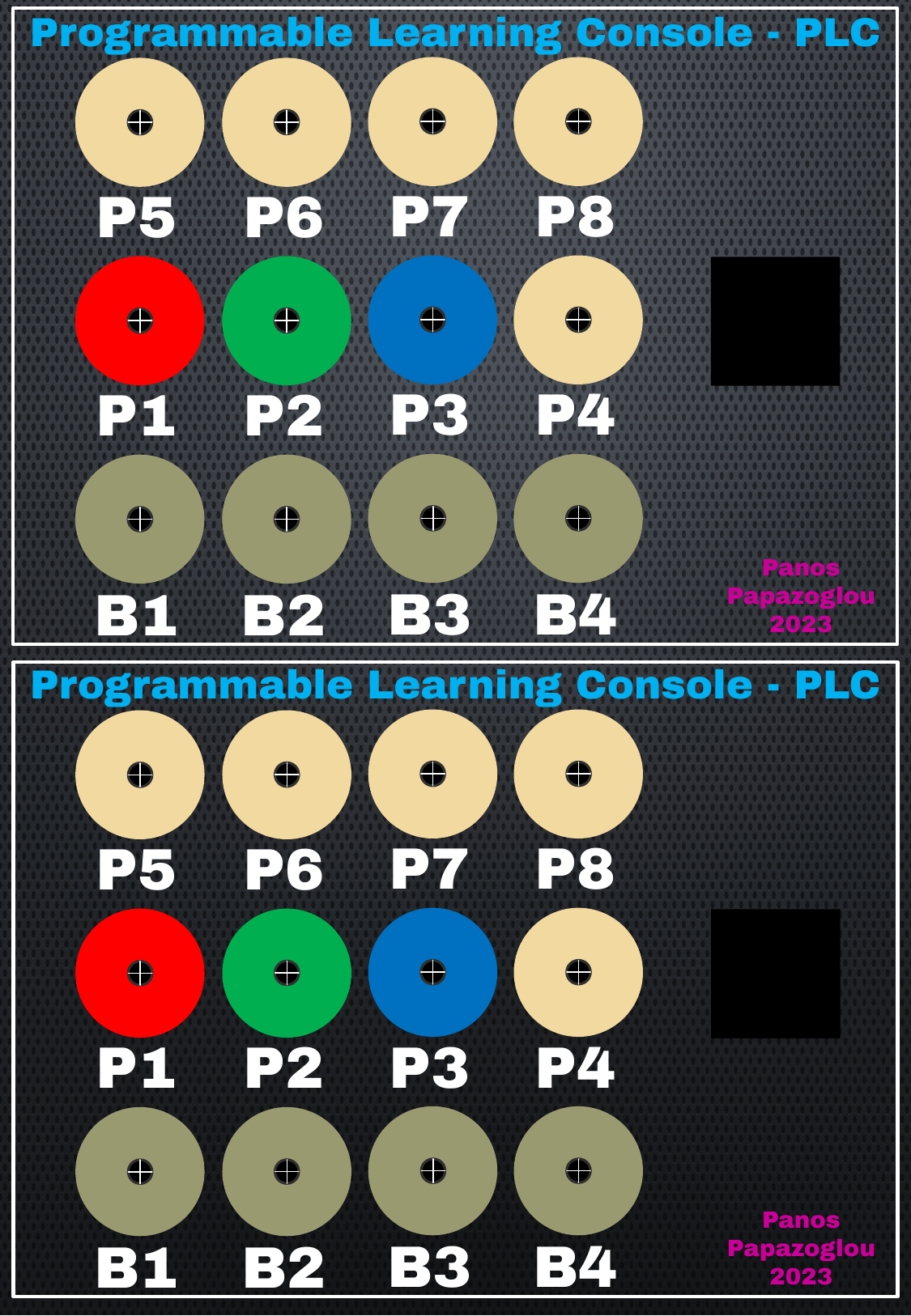

Programmable Learning Console - PLC

P7
P8
P5
P6

P3
P4
P1
P2

Panos
Papazoglou
2023
B3
B4
B1
B2
Programmable Learning Console - PLC

P7
P8
P5
P6

P3
P4
P1
P2

Panos
Papazoglou
2023
B3
B4
B1
B2